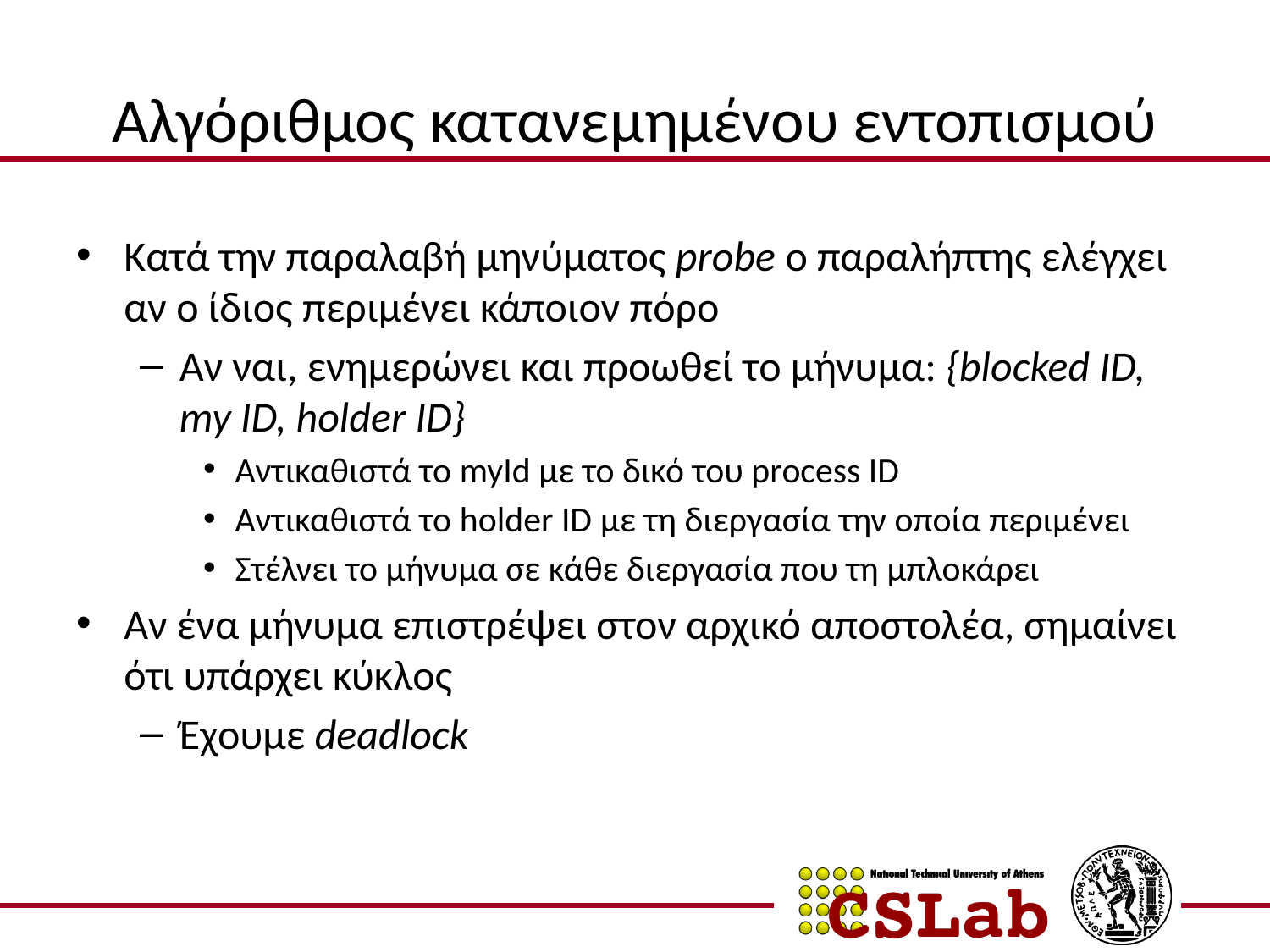

# Αλγόριθμος κατανεμημένου εντοπισμού
Κατά την παραλαβή μηνύματος probe ο παραλήπτης ελέγχει αν ο ίδιος περιμένει κάποιον πόρο
Αν ναι, ενημερώνει και προωθεί το μήνυμα: {blocked ID, my ID, holder ID}
Αντικαθιστά το myId με το δικό του process ID
Αντικαθιστά το holder ID με τη διεργασία την οποία περιμένει
Στέλνει το μήνυμα σε κάθε διεργασία που τη μπλοκάρει
Αν ένα μήνυμα επιστρέψει στον αρχικό αποστολέα, σημαίνει ότι υπάρχει κύκλος
Έχουμε deadlock